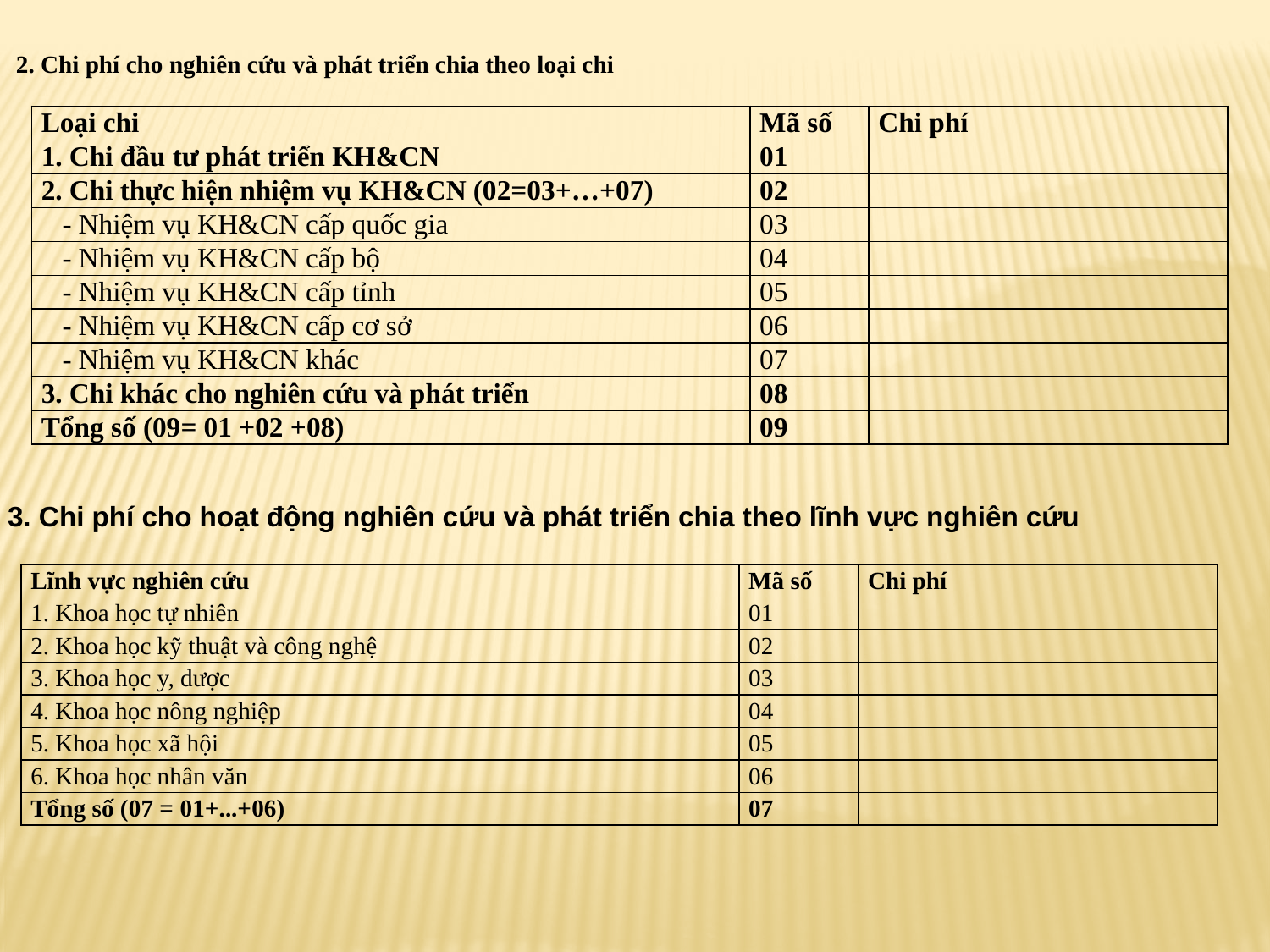

2. Chi phí cho nghiên cứu và phát triển chia theo loại chi
| Loại chi | Mã số | Chi phí |
| --- | --- | --- |
| 1. Chi đầu tư phát triển KH&CN | 01 |  |
| 2. Chi thực hiện nhiệm vụ KH&CN (02=03+…+07) | 02 |  |
| - Nhiệm vụ KH&CN cấp quốc gia | 03 |  |
| - Nhiệm vụ KH&CN cấp bộ | 04 |  |
| - Nhiệm vụ KH&CN cấp tỉnh | 05 |  |
| - Nhiệm vụ KH&CN cấp cơ sở | 06 |  |
| - Nhiệm vụ KH&CN khác | 07 |  |
| 3. Chi khác cho nghiên cứu và phát triển | 08 |  |
| Tổng số (09= 01 +02 +08) | 09 |  |
3. Chi phí cho hoạt động nghiên cứu và phát triển chia theo lĩnh vực nghiên cứu
| Lĩnh vực nghiên cứu | Mã số | Chi phí |
| --- | --- | --- |
| 1. Khoa học tự nhiên | 01 |  |
| 2. Khoa học kỹ thuật và công nghệ | 02 |  |
| 3. Khoa học y, dược | 03 |  |
| 4. Khoa học nông nghiệp | 04 |  |
| 5. Khoa học xã hội | 05 |  |
| 6. Khoa học nhân văn | 06 |  |
| Tổng số (07 = 01+...+06) | 07 |  |